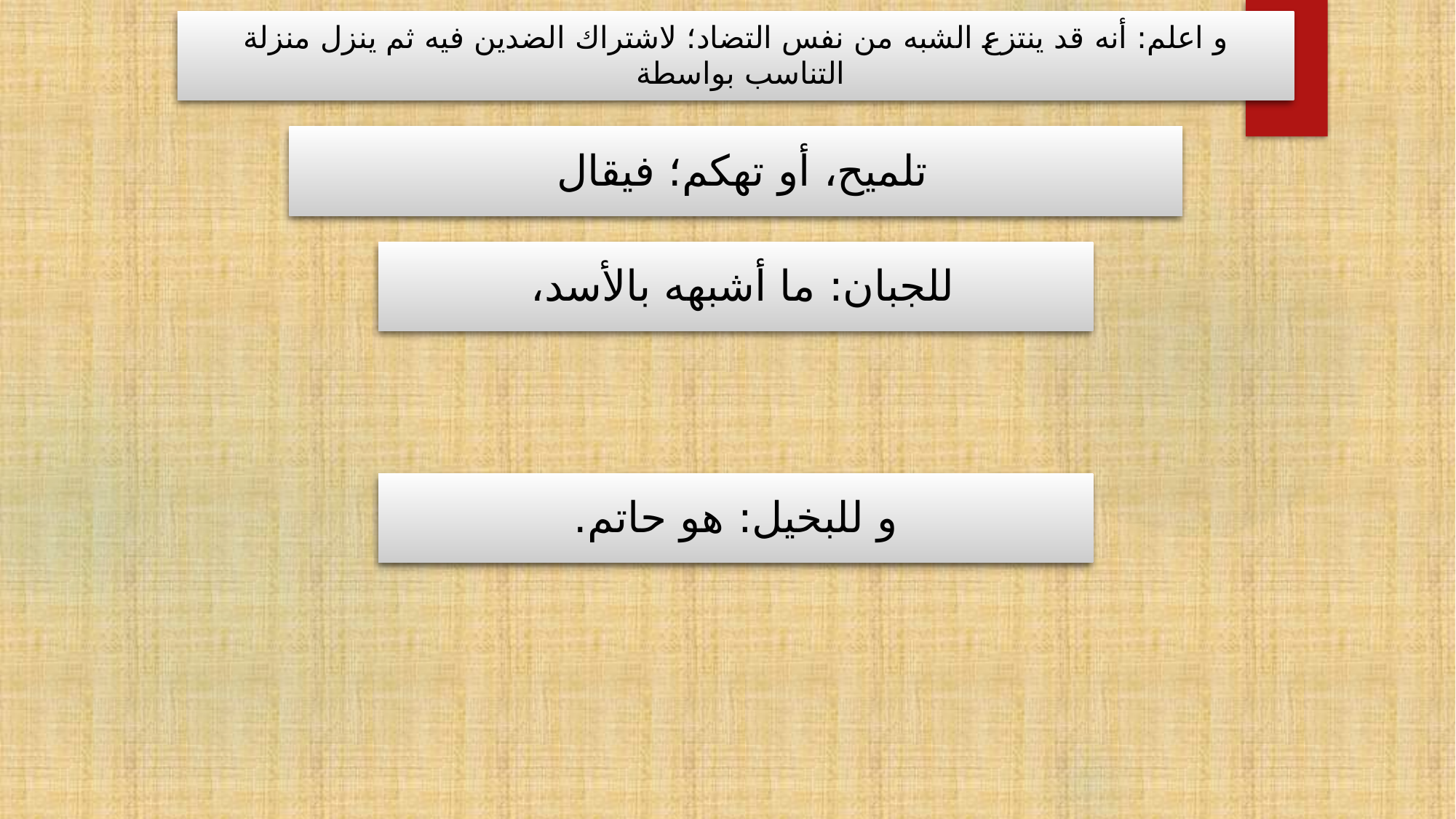

تلميح، أو تهكم؛ فيقال
و للبخيل: هو حاتم.